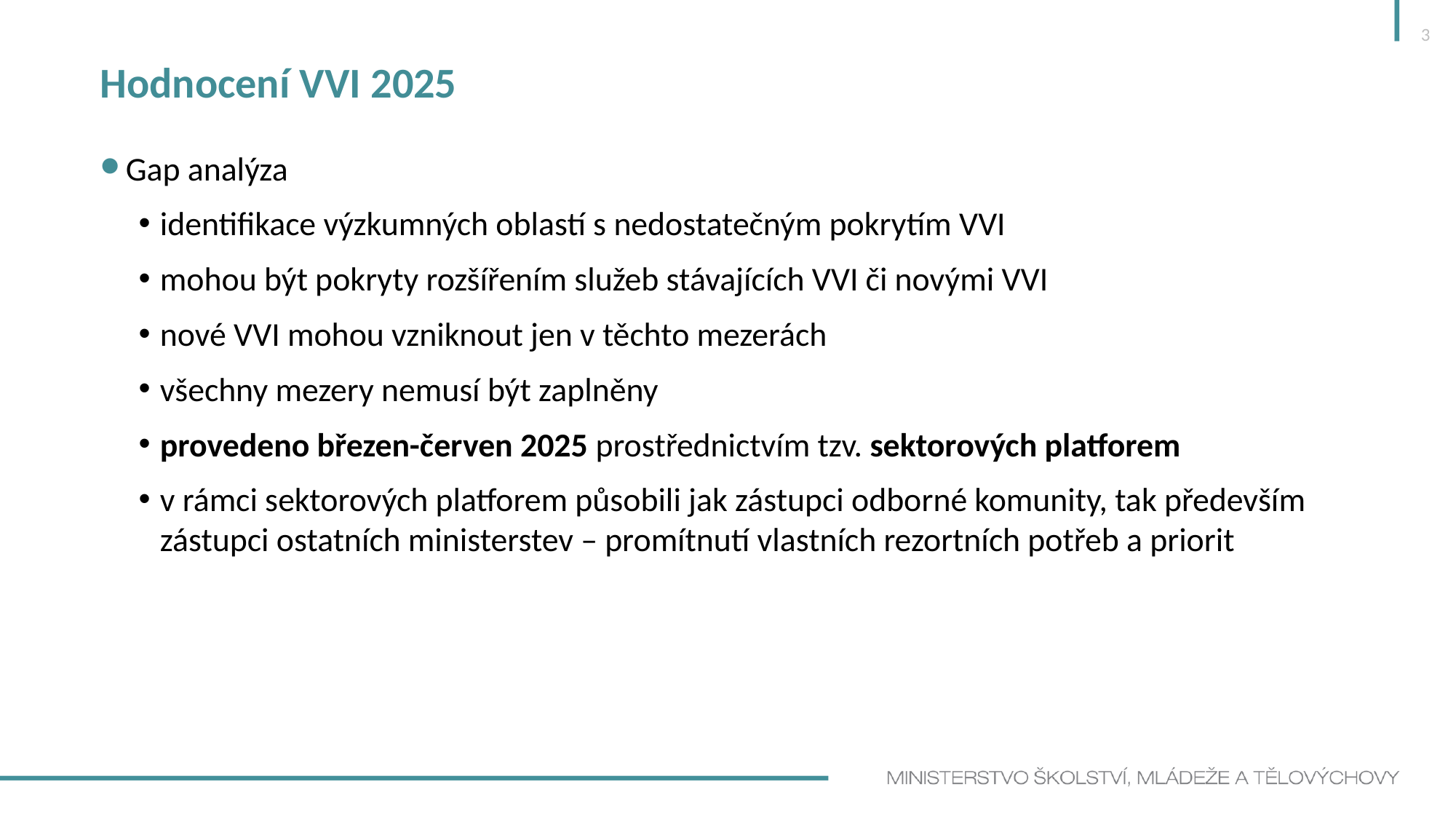

3
Hodnocení VVI 2025

Gap analýza
identifikace výzkumných oblastí s nedostatečným pokrytím VVI
mohou být pokryty rozšířením služeb stávajících VVI či novými VVI
nové VVI mohou vzniknout jen v těchto mezerách
všechny mezery nemusí být zaplněny
provedeno březen-červen 2025 prostřednictvím tzv. sektorových platforem
v rámci sektorových platforem působili jak zástupci odborné komunity, tak především zástupci ostatních ministerstev – promítnutí vlastních rezortních potřeb a priorit